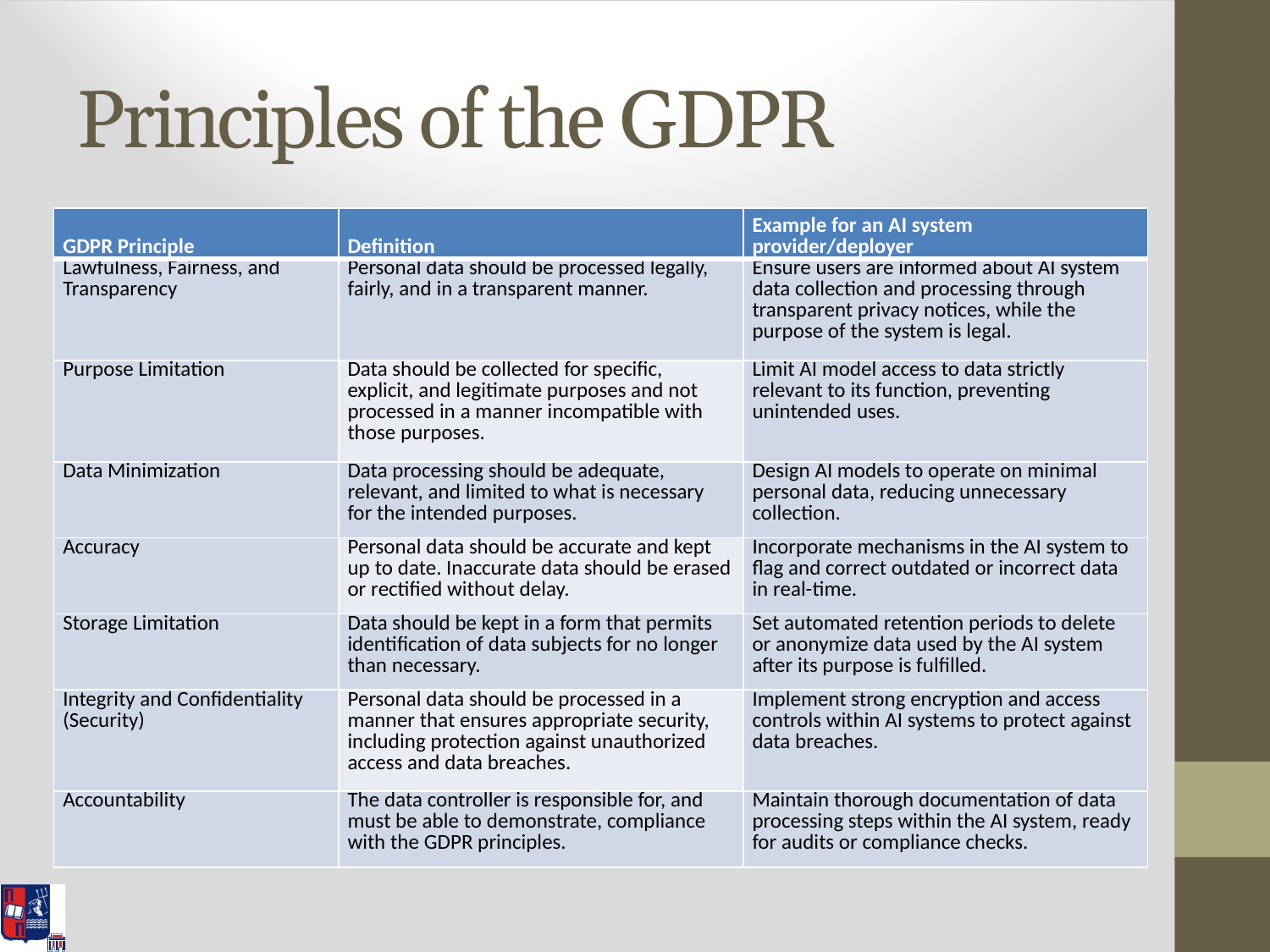

# Principles of the GDPR
| GDPR Principle | Definition | Example for an AI system provider/deployer |
| --- | --- | --- |
| Lawfulness, Fairness, and Transparency | Personal data should be processed legally, fairly, and in a transparent manner. | Ensure users are informed about AI system data collection and processing through transparent privacy notices, while the purpose of the system is legal. |
| Purpose Limitation | Data should be collected for specific, explicit, and legitimate purposes and not processed in a manner incompatible with those purposes. | Limit AI model access to data strictly relevant to its function, preventing unintended uses. |
| Data Minimization | Data processing should be adequate, relevant, and limited to what is necessary for the intended purposes. | Design AI models to operate on minimal personal data, reducing unnecessary collection. |
| Accuracy | Personal data should be accurate and kept up to date. Inaccurate data should be erased or rectified without delay. | Incorporate mechanisms in the AI system to flag and correct outdated or incorrect data in real-time. |
| Storage Limitation | Data should be kept in a form that permits identification of data subjects for no longer than necessary. | Set automated retention periods to delete or anonymize data used by the AI system after its purpose is fulfilled. |
| Integrity and Confidentiality (Security) | Personal data should be processed in a manner that ensures appropriate security, including protection against unauthorized access and data breaches. | Implement strong encryption and access controls within AI systems to protect against data breaches. |
| Accountability | The data controller is responsible for, and must be able to demonstrate, compliance with the GDPR principles. | Maintain thorough documentation of data processing steps within the AI system, ready for audits or compliance checks. |